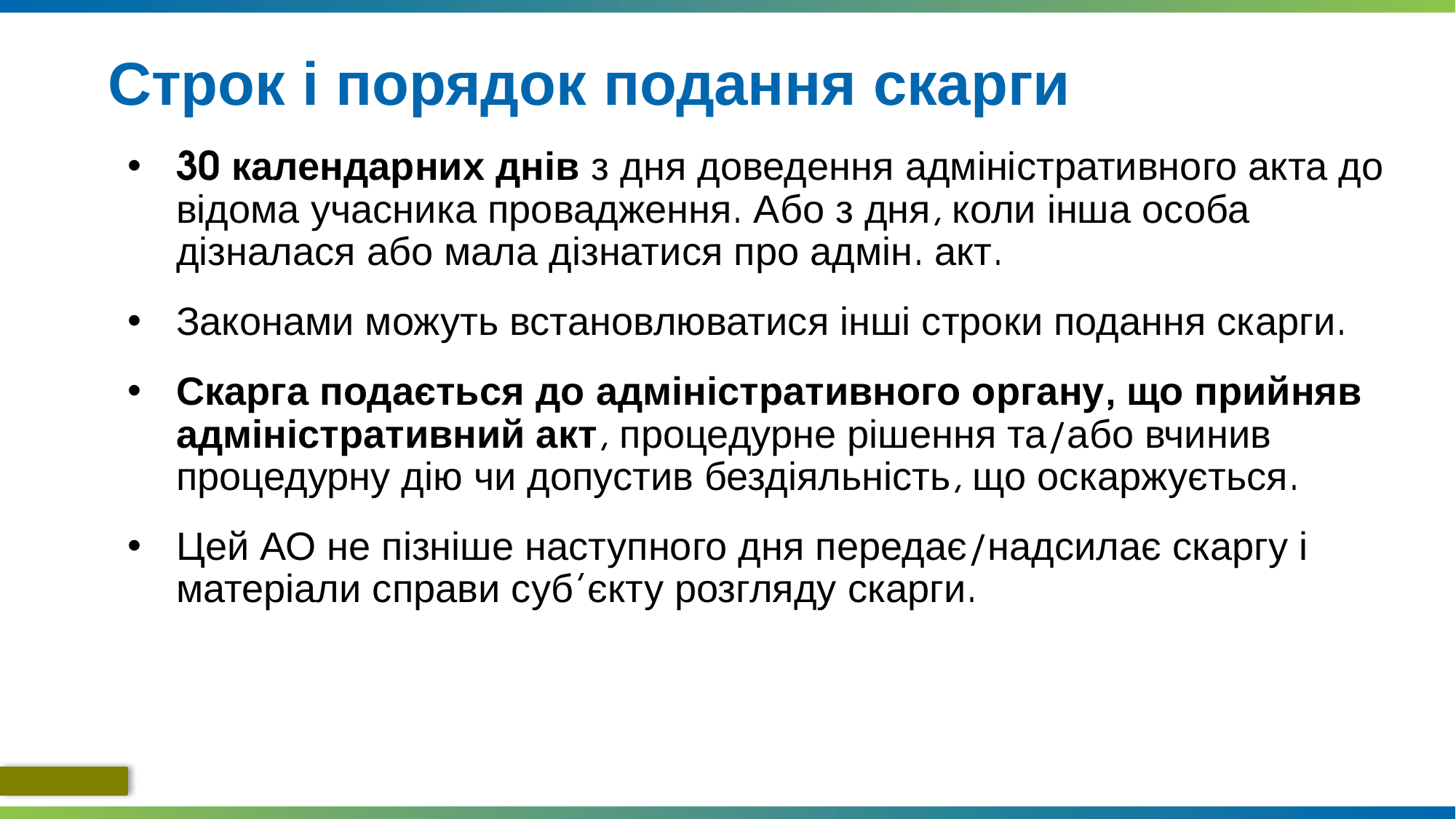

# Строк і порядок подання скарги
30 календарних днів з дня доведення адміністративного акта до відома учасника провадження. Або з дня, коли інша особа  дізналася або мала дізнатися про адмін. акт.
Законами можуть встановлюватися інші строки подання скарги.
Скарга подається до адміністративного органу, що прийняв адміністративний акт, процедурне рішення та/або вчинив процедурну дію чи допустив бездіяльність, що оскаржується.
Цей АО не пізніше наступного дня передає/надсилає скаргу і матеріали справи суб’єкту розгляду скарги.